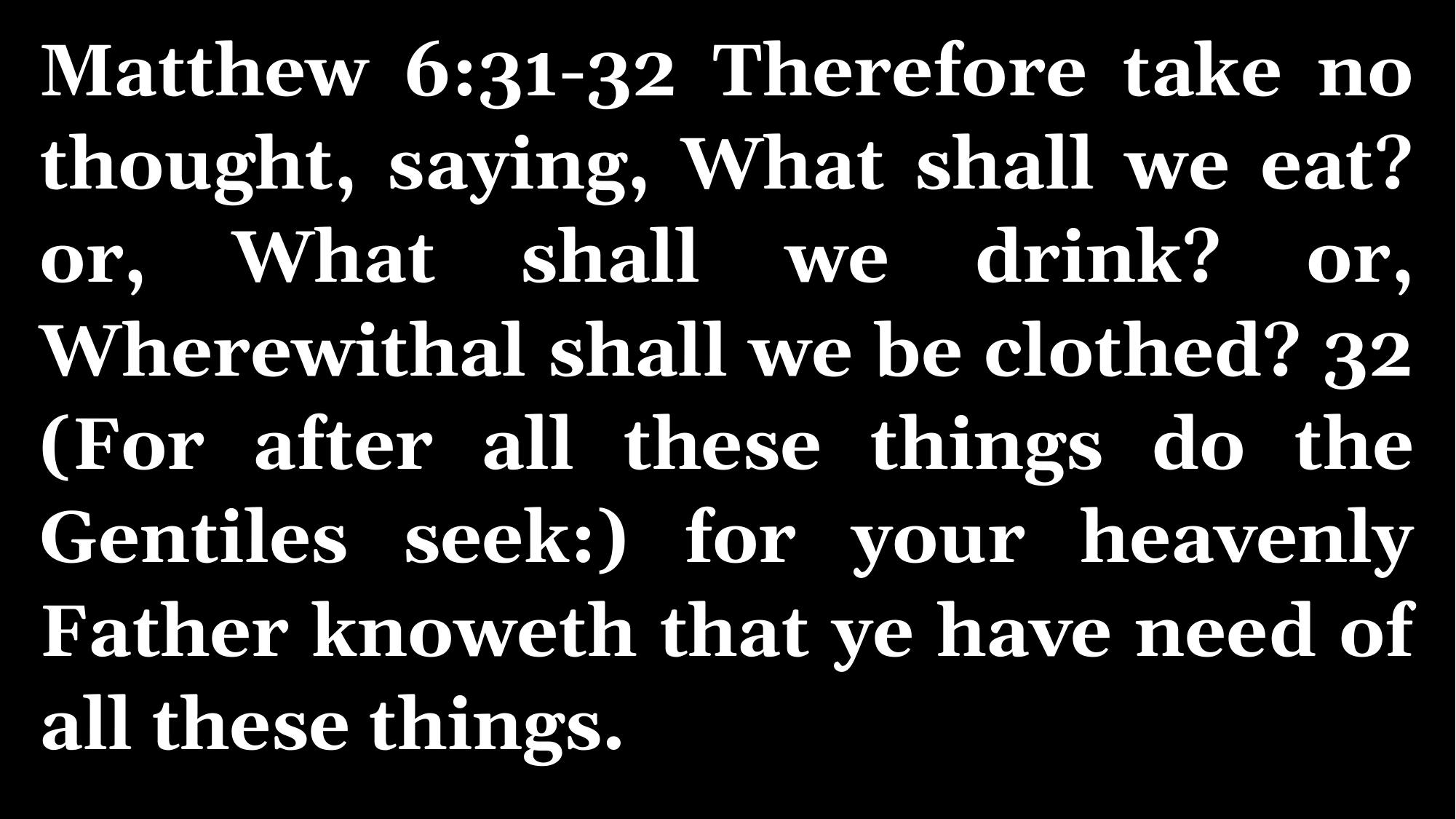

Matthew 6:31-32 Therefore take no thought, saying, What shall we eat? or, What shall we drink? or, Wherewithal shall we be clothed? 32 (For after all these things do the Gentiles seek:) for your heavenly Father knoweth that ye have need of all these things.